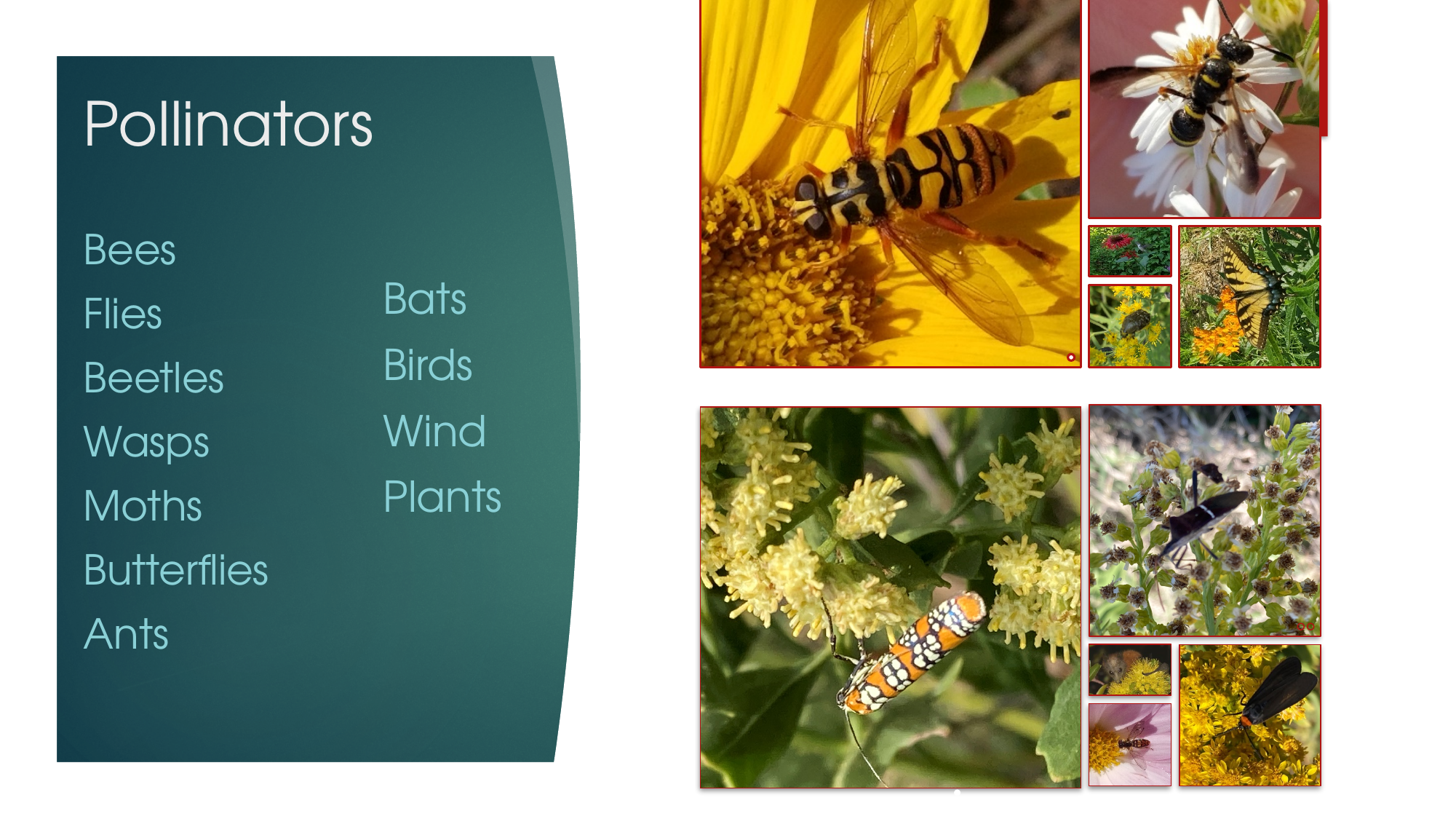

# Pollinators

Bats
Birds
Wind
Plants
Bees
Flies
Beetles
Wasps
Moths
Butterflies
Ants